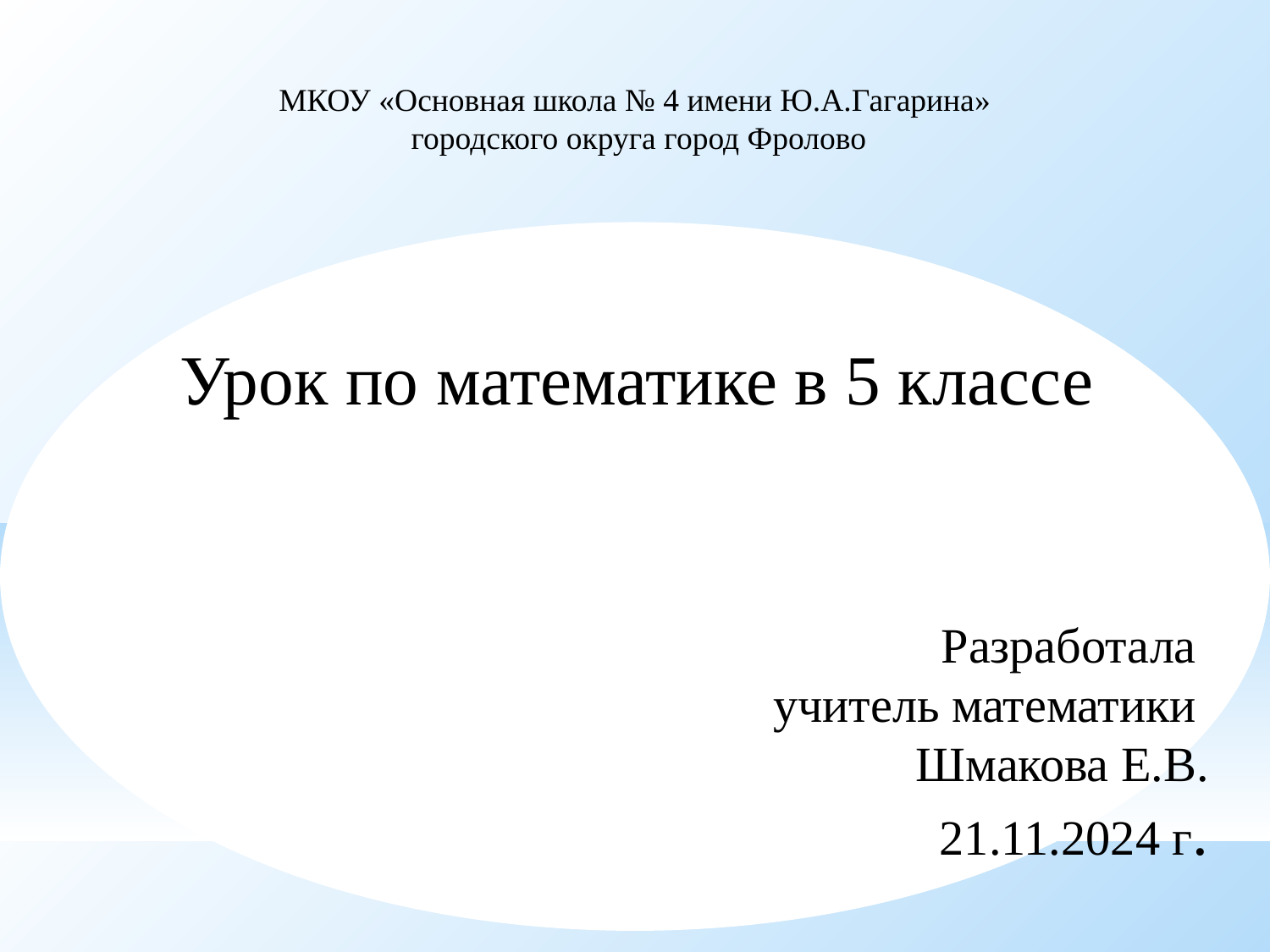

# МКОУ «Основная школа № 4 имени Ю.А.Гагарина» городского округа город Фролово
Урок по математике в 5 классе

Разработала
учитель математики
Шмакова Е.В.
21.11.2024 г.